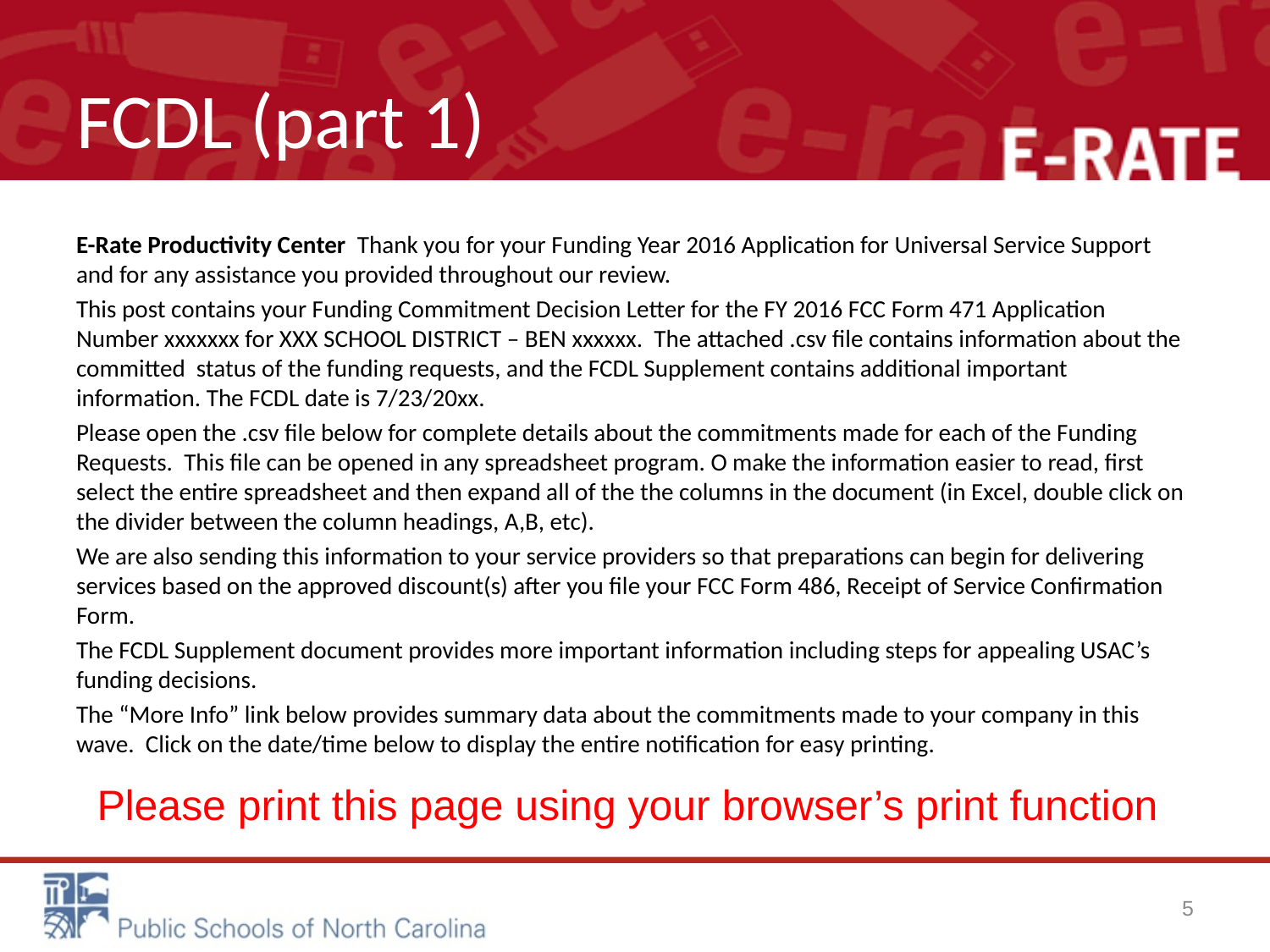

# FCDL (part 1)
E-Rate Productivity Center  Thank you for your Funding Year 2016 Application for Universal Service Support and for any assistance you provided throughout our review.
This post contains your Funding Commitment Decision Letter for the FY 2016 FCC Form 471 Application Number xxxxxxx for XXX SCHOOL DISTRICT – BEN xxxxxx.  The attached .csv file contains information about the committed  status of the funding requests, and the FCDL Supplement contains additional important information. The FCDL date is 7/23/20xx.
Please open the .csv file below for complete details about the commitments made for each of the Funding Requests.  This file can be opened in any spreadsheet program. O make the information easier to read, first select the entire spreadsheet and then expand all of the the columns in the document (in Excel, double click on the divider between the column headings, A,B, etc).
We are also sending this information to your service providers so that preparations can begin for delivering services based on the approved discount(s) after you file your FCC Form 486, Receipt of Service Confirmation Form.
The FCDL Supplement document provides more important information including steps for appealing USAC’s funding decisions.
The “More Info” link below provides summary data about the commitments made to your company in this wave.  Click on the date/time below to display the entire notification for easy printing.
Please print this page using your browser’s print function
5